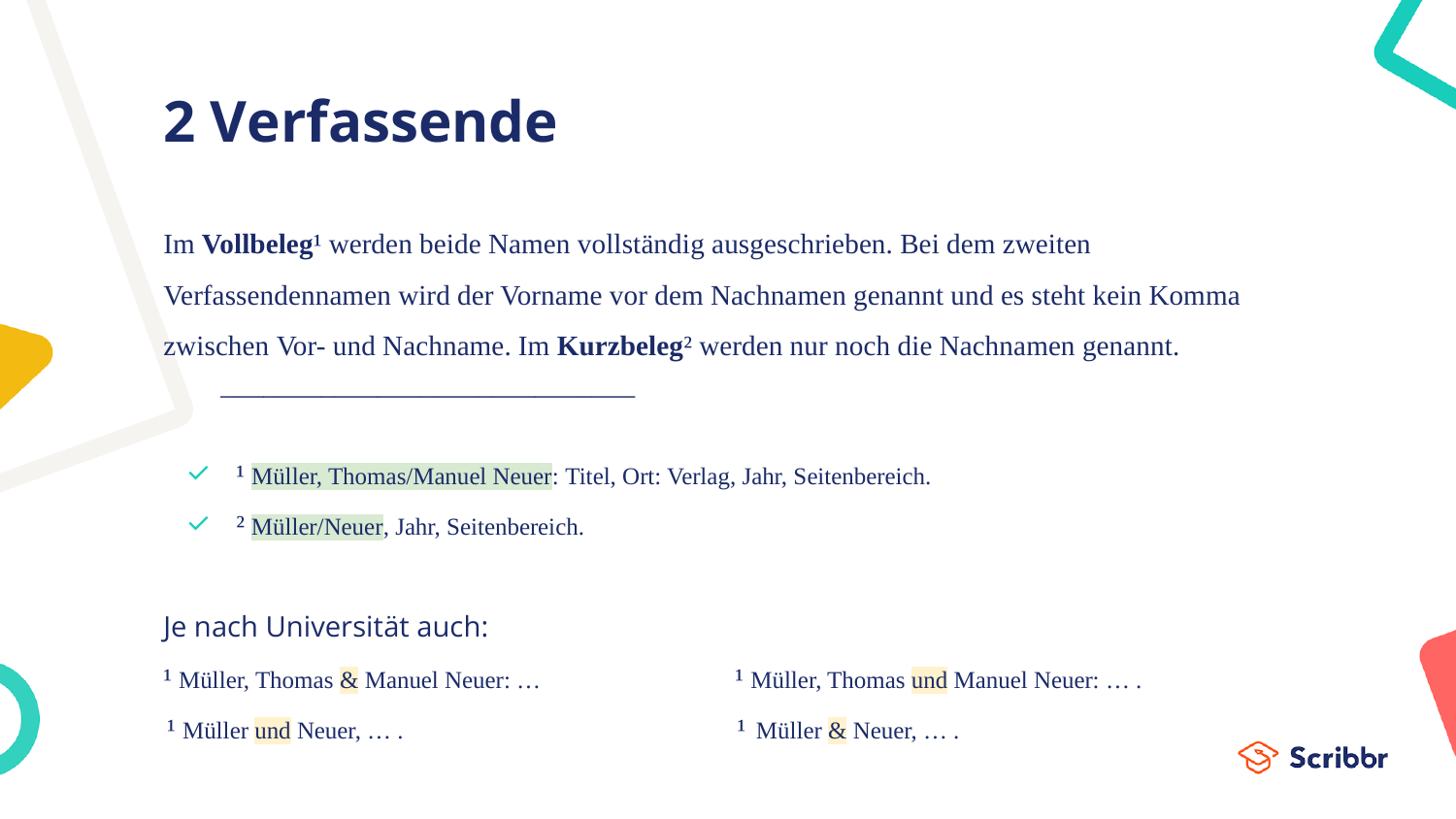

# 2 Verfassende
Im Vollbeleg¹ werden beide Namen vollständig ausgeschrieben. Bei dem zweiten Verfassendennamen wird der Vorname vor dem Nachnamen genannt und es steht kein Komma zwischen Vor- und Nachname. Im Kurzbeleg² werden nur noch die Nachnamen genannt.
_____________________________

¹ Müller, Thomas/Manuel Neuer: Titel, Ort: Verlag, Jahr, Seitenbereich.
²  Müller/Neuer, Jahr, Seitenbereich.
Je nach Universität auch:
¹ Müller, Thomas & Manuel Neuer: …                                ¹ Müller, Thomas und Manuel Neuer: … .
 ¹ Müller und Neuer, … .                                                       ¹  Müller & Neuer, … .